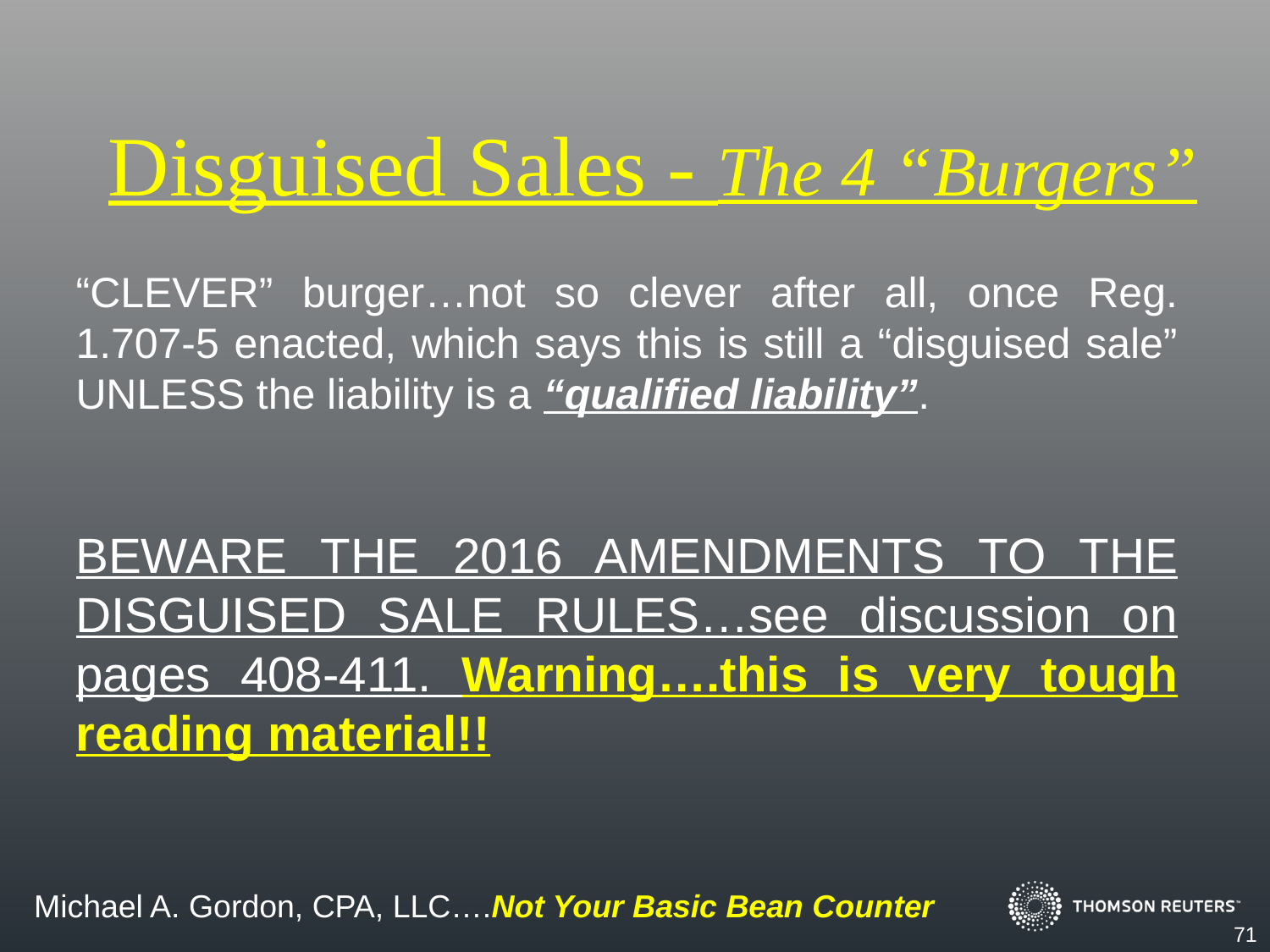

Disguised Sales - The 4 “Burgers”
“CLEVER” burger…not so clever after all, once Reg. 1.707-5 enacted, which says this is still a “disguised sale” UNLESS the liability is a “qualified liability”.
BEWARE THE 2016 AMENDMENTS TO THE DISGUISED SALE RULES…see discussion on pages 408-411. Warning….this is very tough reading material!!
71